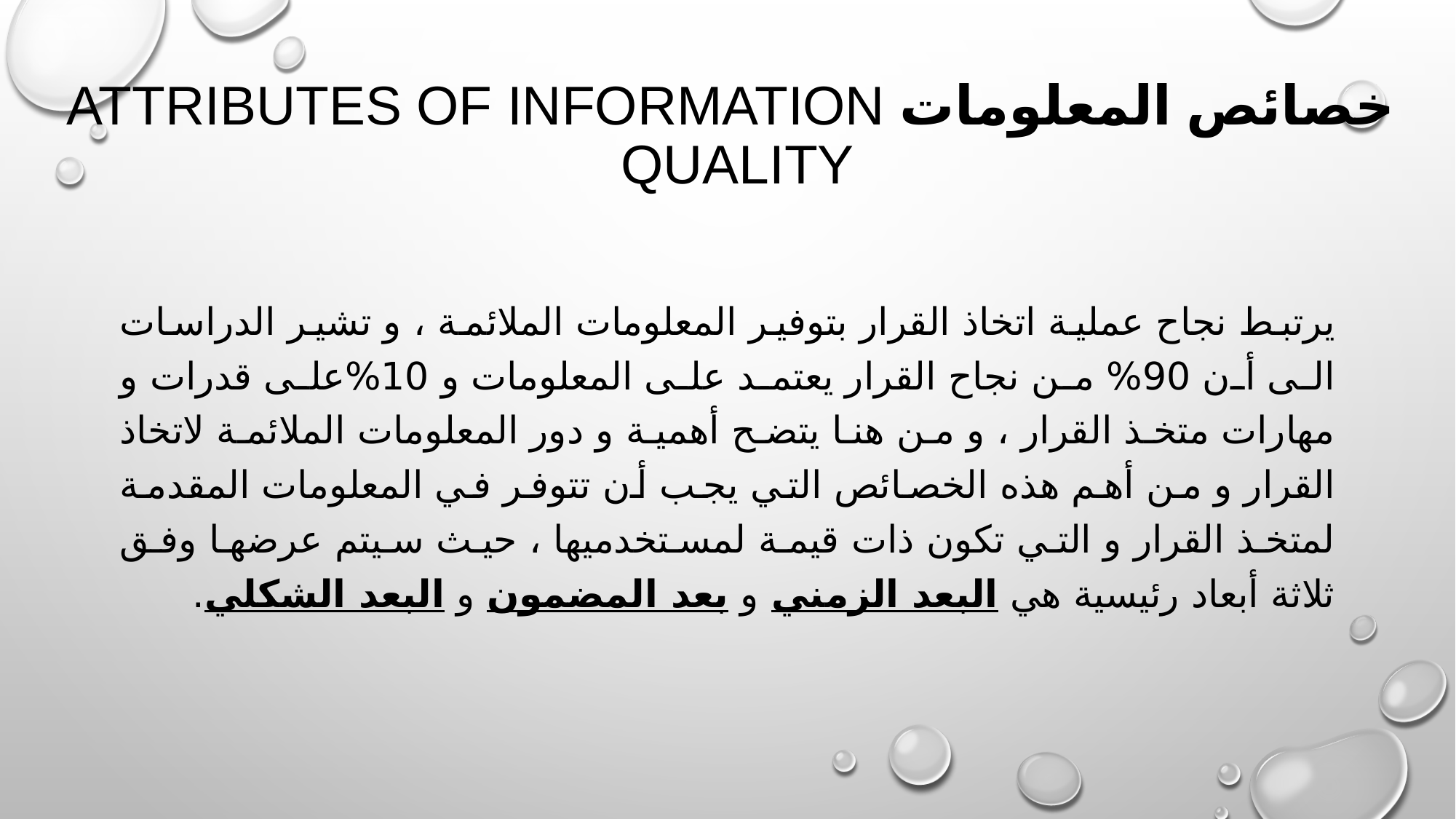

# خصائص المعلومات Attributes Of Information Quality
يرتبط نجاح عملية اتخاذ القرار بتوفير المعلومات الملائمة ، و تشير الدراسات الى أن 90% من نجاح القرار يعتمد على المعلومات و 10%على قدرات و مهارات متخذ القرار ، و من هنا يتضح أهمية و دور المعلومات الملائمة لاتخاذ القرار و من أهم هذه الخصائص التي يجب أن تتوفر في المعلومات المقدمة لمتخذ القرار و التي تكون ذات قيمة لمستخدميها ، حيث سيتم عرضها وفق ثلاثة أبعاد رئيسية هي البعد الزمني و بعد المضمون و البعد الشكلي.